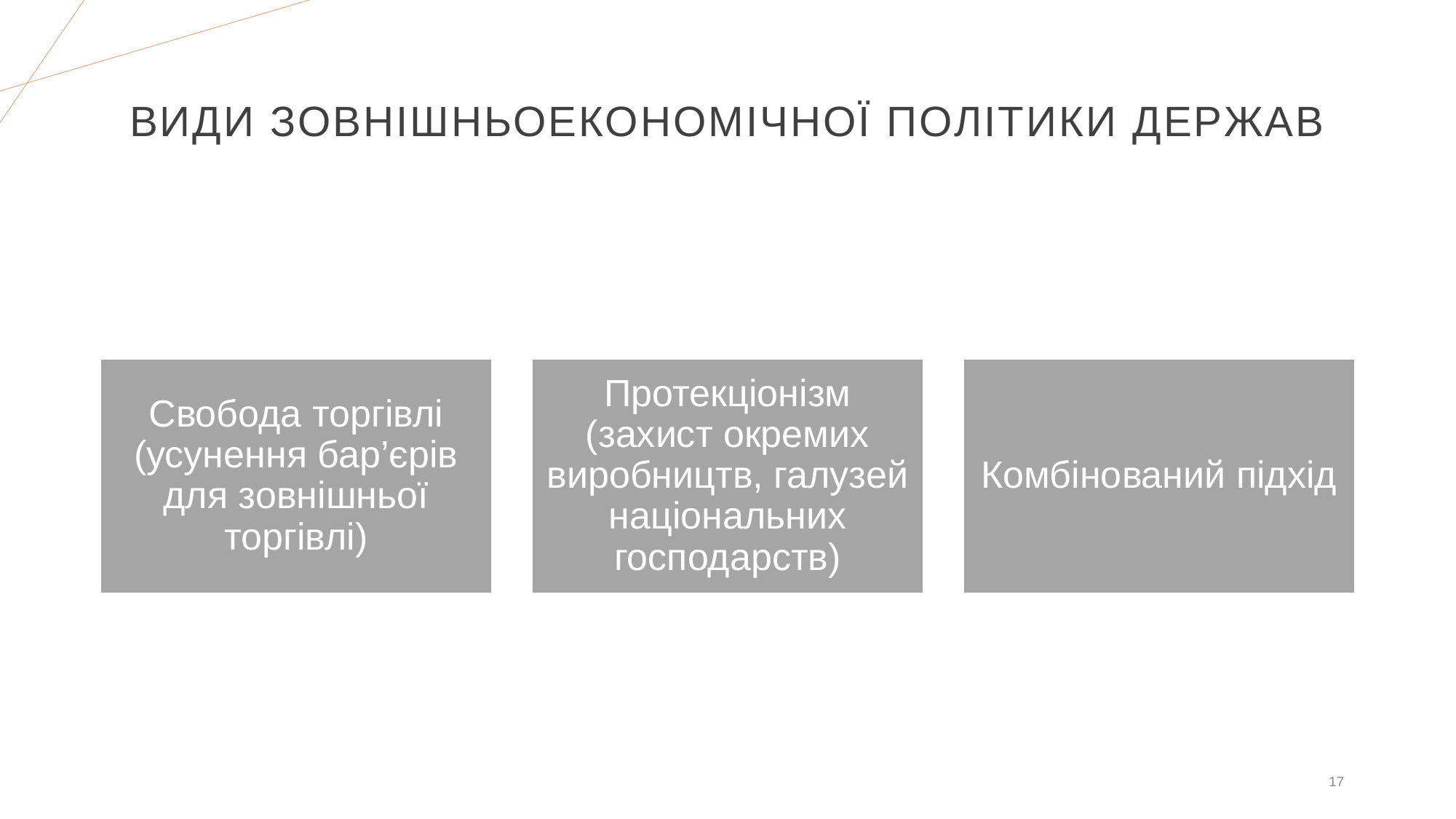

# Види зовнішньоекономічної політики держав
Свобода торгівлі (усунення бар’єрів для зовнішньої торгівлі)
Протекціонізм (захист окремих виробництв, галузей національних господарств)
Комбінований підхід
17